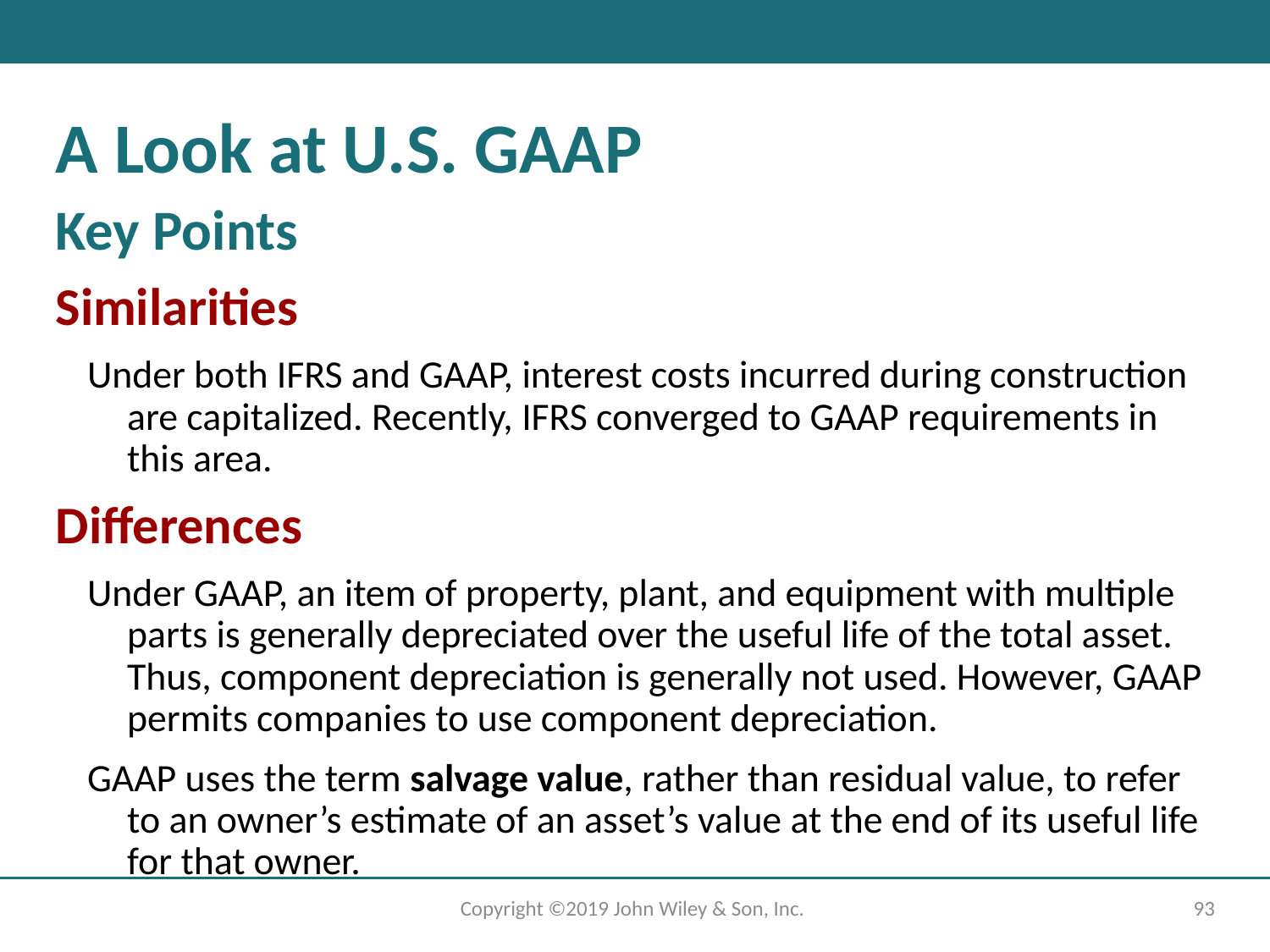

A Look at U.S. GAAP
Key Points
Similarities
Under both IFRS and GAAP, interest costs incurred during construction are capitalized. Recently, IFRS converged to GAAP requirements in this area.
Differences
Under GAAP, an item of property, plant, and equipment with multiple parts is generally depreciated over the useful life of the total asset. Thus, component depreciation is generally not used. However, GAAP permits companies to use component depreciation.
GAAP uses the term salvage value, rather than residual value, to refer to an owner’s estimate of an asset’s value at the end of its useful life for that owner.
Copyright ©2019 John Wiley & Son, Inc.
93